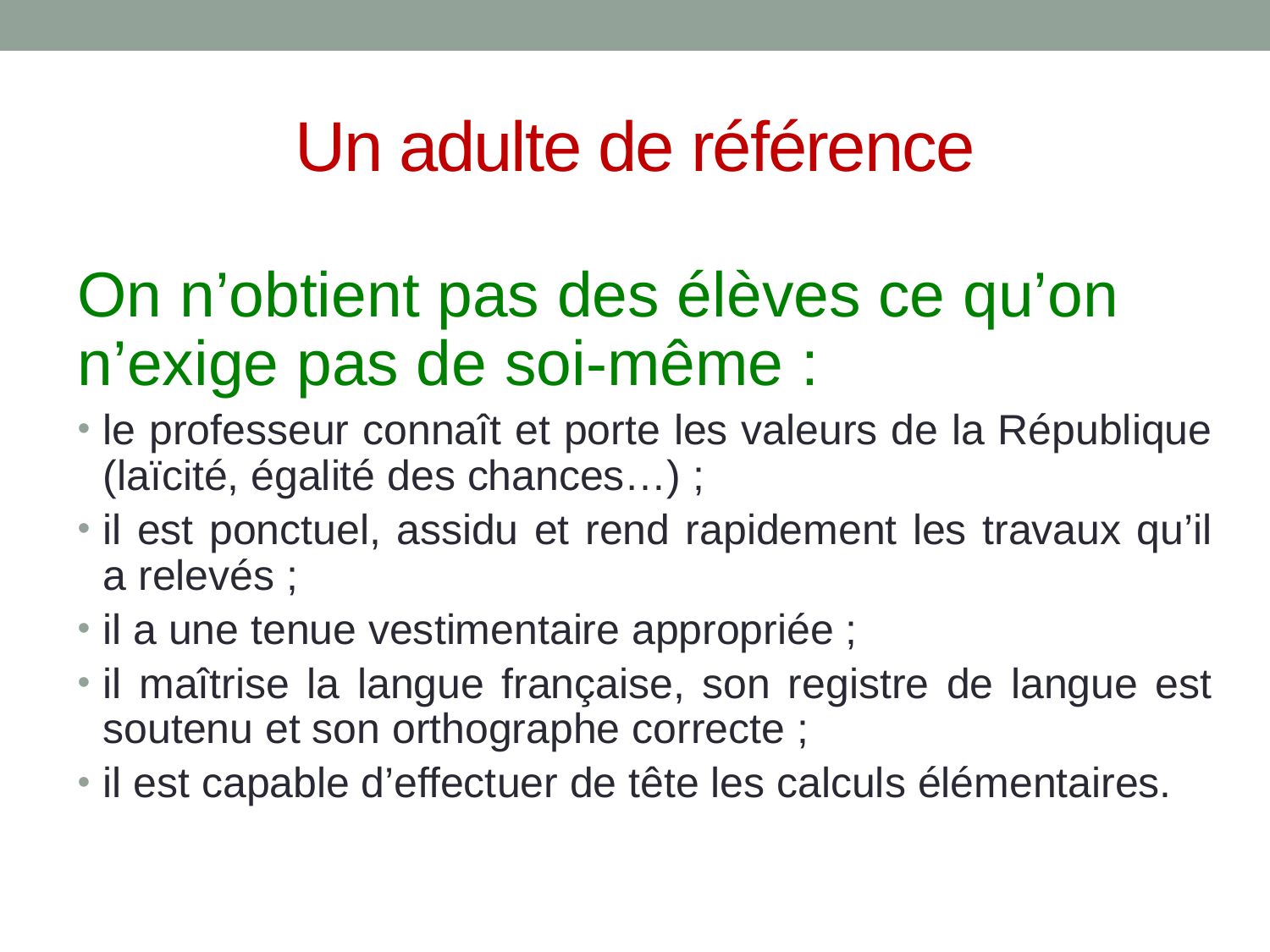

# Un adulte de référence
On n’obtient pas des élèves ce qu’on n’exige pas de soi-même :
le professeur connaît et porte les valeurs de la République (laïcité, égalité des chances…) ;
il est ponctuel, assidu et rend rapidement les travaux qu’il a relevés ;
il a une tenue vestimentaire appropriée ;
il maîtrise la langue française, son registre de langue est soutenu et son orthographe correcte ;
il est capable d’effectuer de tête les calculs élémentaires.